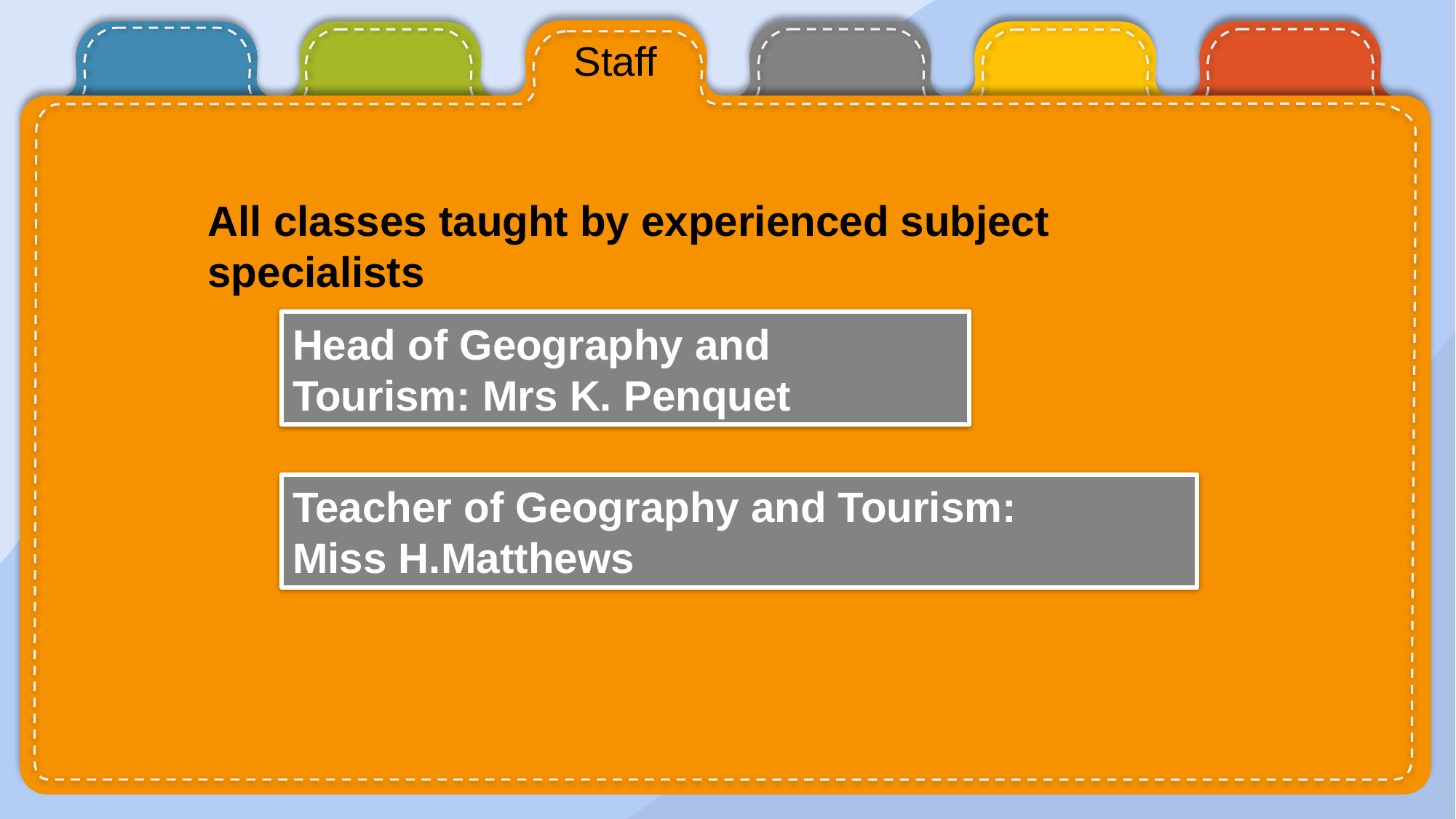

Staff
All classes taught by experienced subject specialists
Head of Geography and Tourism: Mrs K. Penquet
Teacher of Geography and Tourism:
Miss H.Matthews